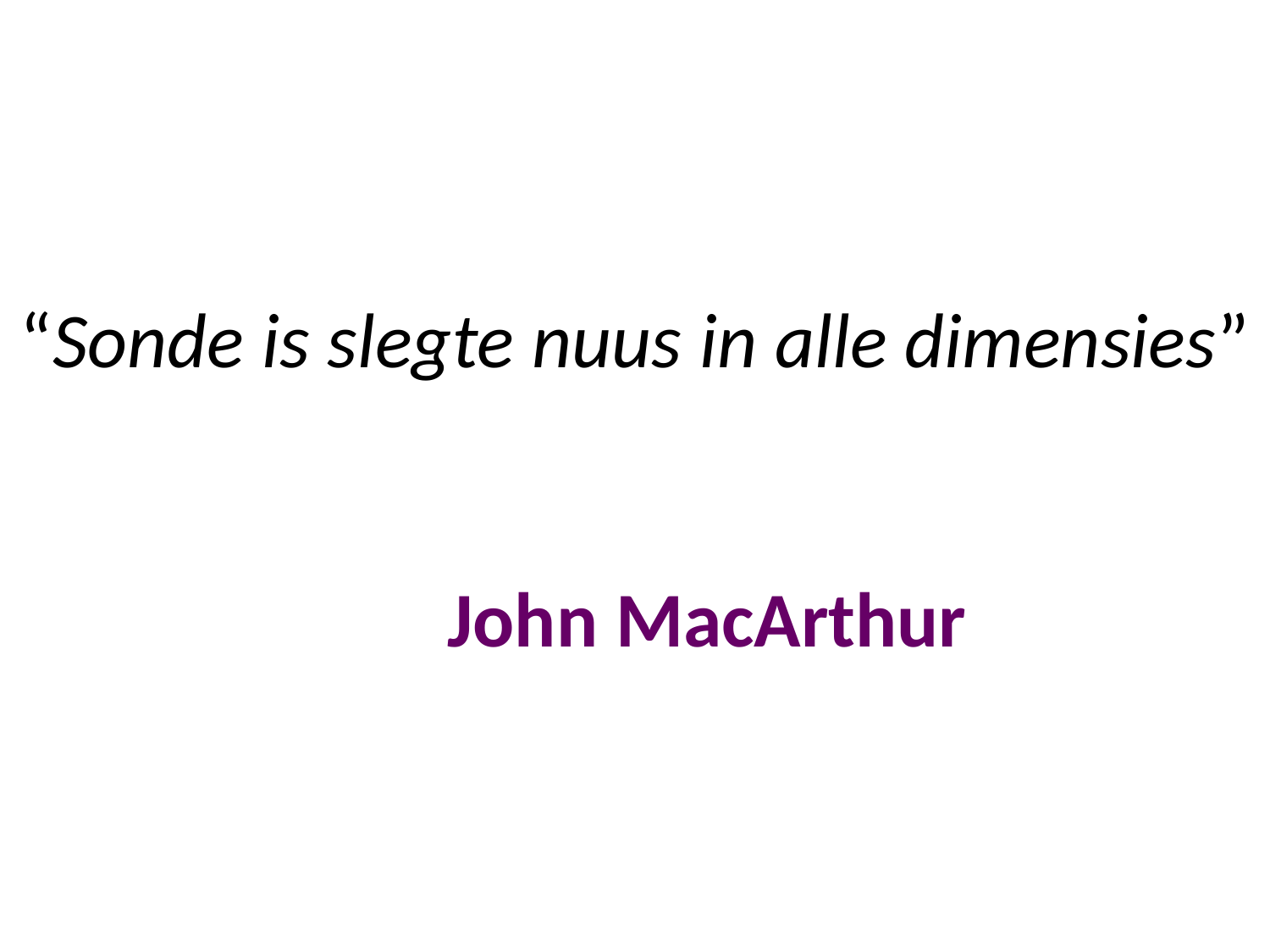

# “Sonde is slegte nuus in alle dimensies” John MacArthur